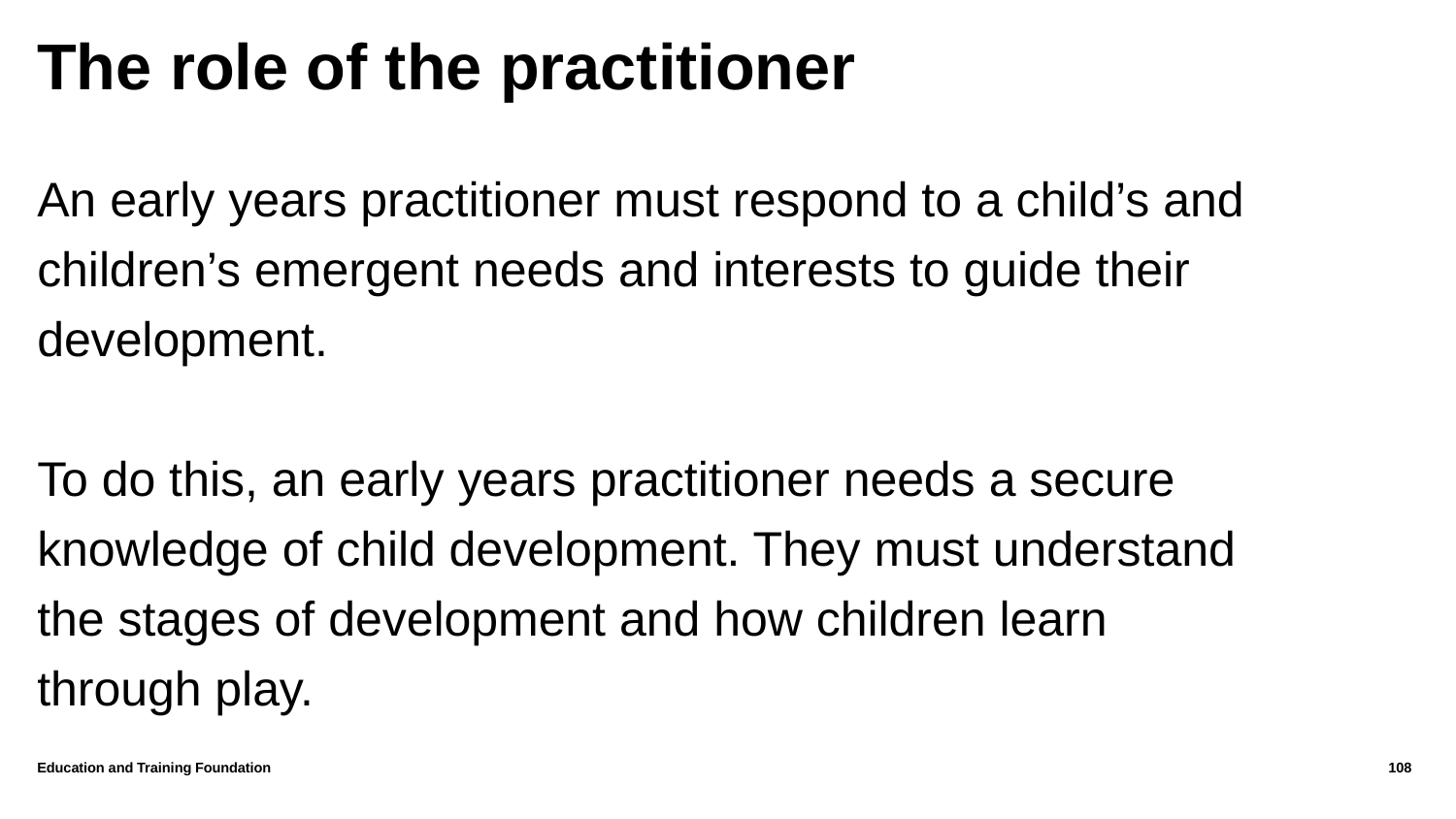

# The role of the practitioner
An early years practitioner must respond to a child’s and children’s emergent needs and interests to guide their development.

To do this, an early years practitioner needs a secure knowledge of child development. They must understand the stages of development and how children learn through play.
Education and Training Foundation
108